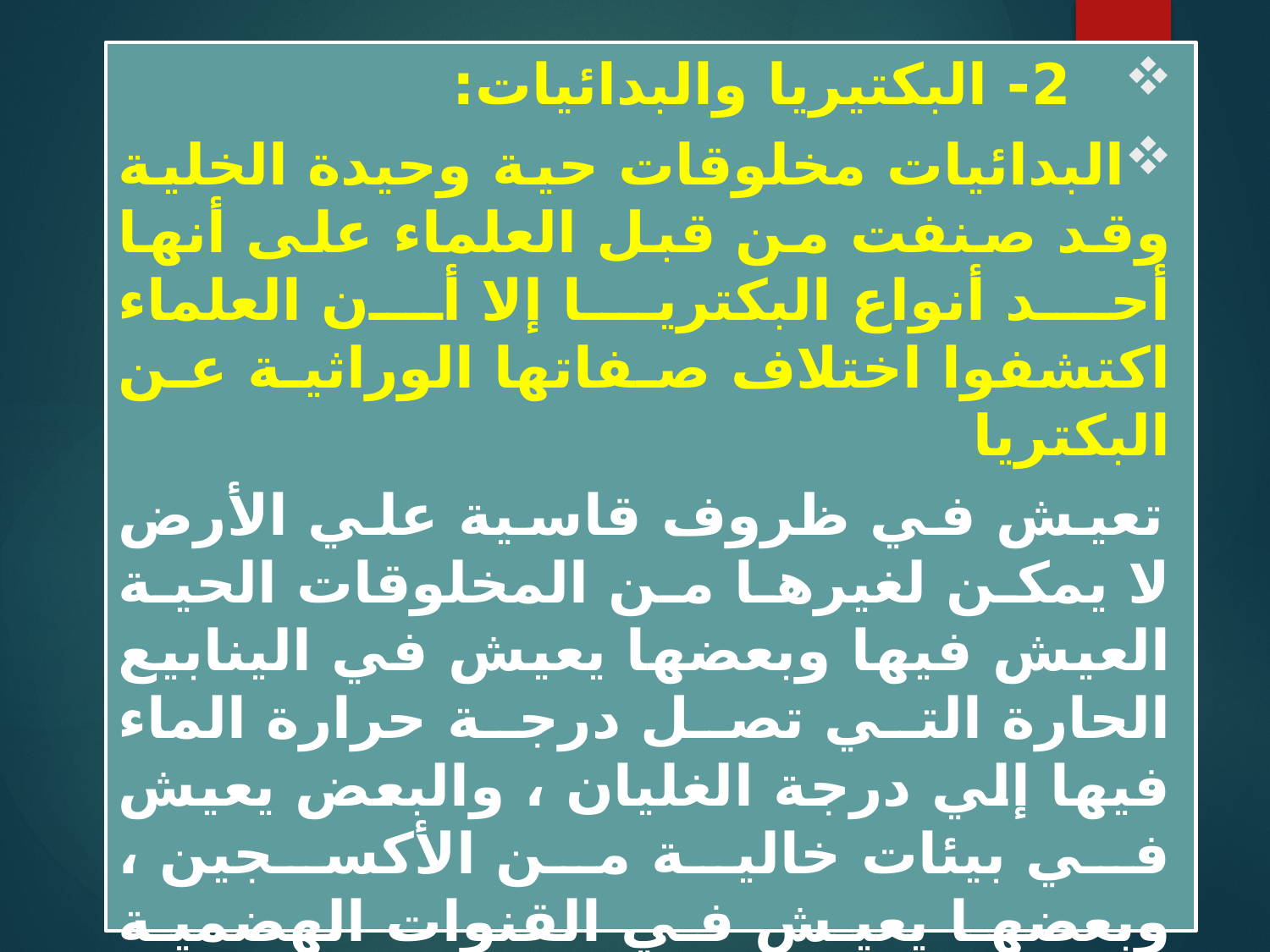

2- البكتيريا والبدائيات:
البدائيات مخلوقات حية وحيدة الخلية وقد صنفت من قبل العلماء على أنها أحد أنواع البكتريا إلا أن العلماء اكتشفوا اختلاف صفاتها الوراثية عن البكتريا
 تعيش في ظروف قاسية علي الأرض لا يمكن لغيرها من المخلوقات الحية العيش فيها وبعضها يعيش في الينابيع الحارة التي تصل درجة حرارة الماء فيها إلي درجة الغليان ، والبعض يعيش في بيئات خالية من الأكسجين ، وبعضها يعيش في القنوات الهضمية للحيوانات ، أو في الأماكن المالحة ..